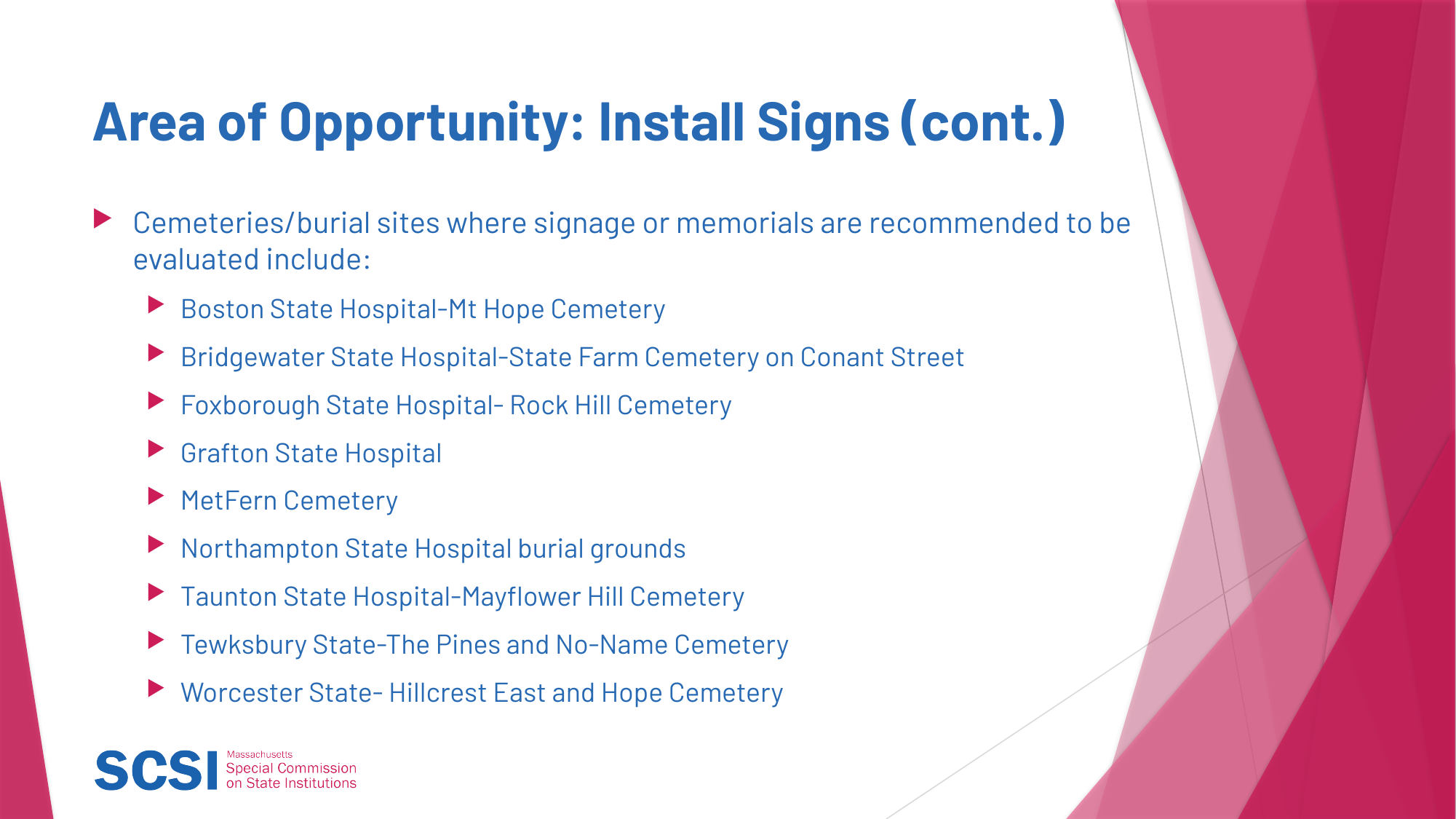

# Area of Opportunity: Install Signs (cont.)
Cemeteries/burial sites where signage or memorials are recommended to be evaluated include:
Boston State Hospital-Mt Hope Cemetery
Bridgewater State Hospital-State Farm Cemetery on Conant Street
Foxborough State Hospital- Rock Hill Cemetery
Grafton State Hospital
MetFern Cemetery
Northampton State Hospital burial grounds
Taunton State Hospital-Mayflower Hill Cemetery
Tewksbury State-The Pines and No-Name Cemetery
Worcester State- Hillcrest East and Hope Cemetery